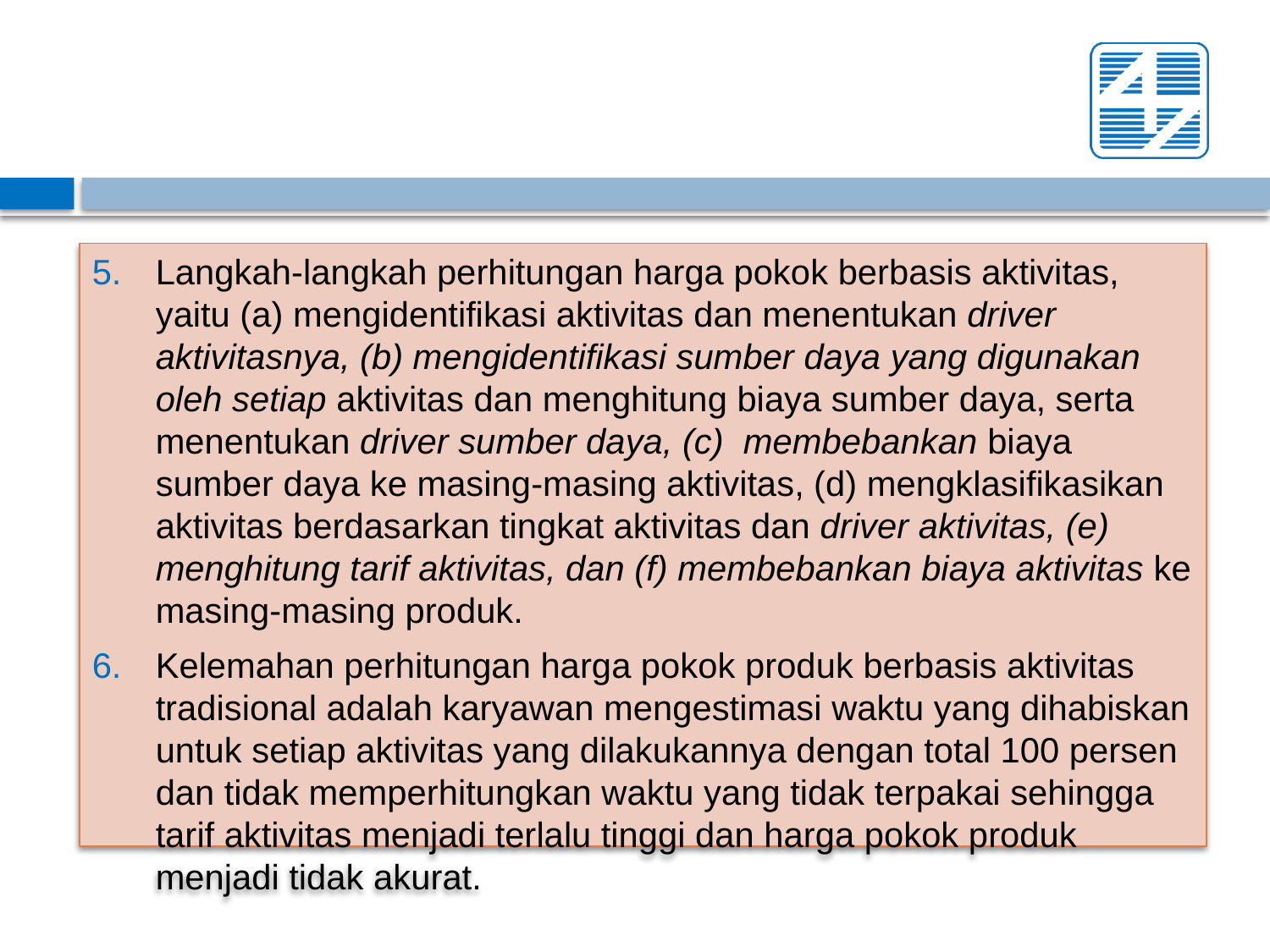

Langkah-langkah perhitungan harga pokok berbasis aktivitas, yaitu (a) mengidentifikasi aktivitas dan menentukan driver aktivitasnya, (b) mengidentifikasi sumber daya yang digunakan oleh setiap aktivitas dan menghitung biaya sumber daya, serta menentukan driver sumber daya, (c)  membebankan biaya sumber daya ke masing-masing aktivitas, (d) mengklasifikasikan aktivitas berdasarkan tingkat aktivitas dan driver aktivitas, (e) menghitung tarif aktivitas, dan (f) membebankan biaya aktivitas ke masing-masing produk.
Kelemahan perhitungan harga pokok produk berbasis aktivitas tradisional adalah karyawan mengestimasi waktu yang dihabiskan untuk setiap aktivitas yang dilakukannya dengan total 100 persen dan tidak memperhitungkan waktu yang tidak terpakai sehingga tarif aktivitas menjadi terlalu tinggi dan harga pokok produk menjadi tidak akurat.